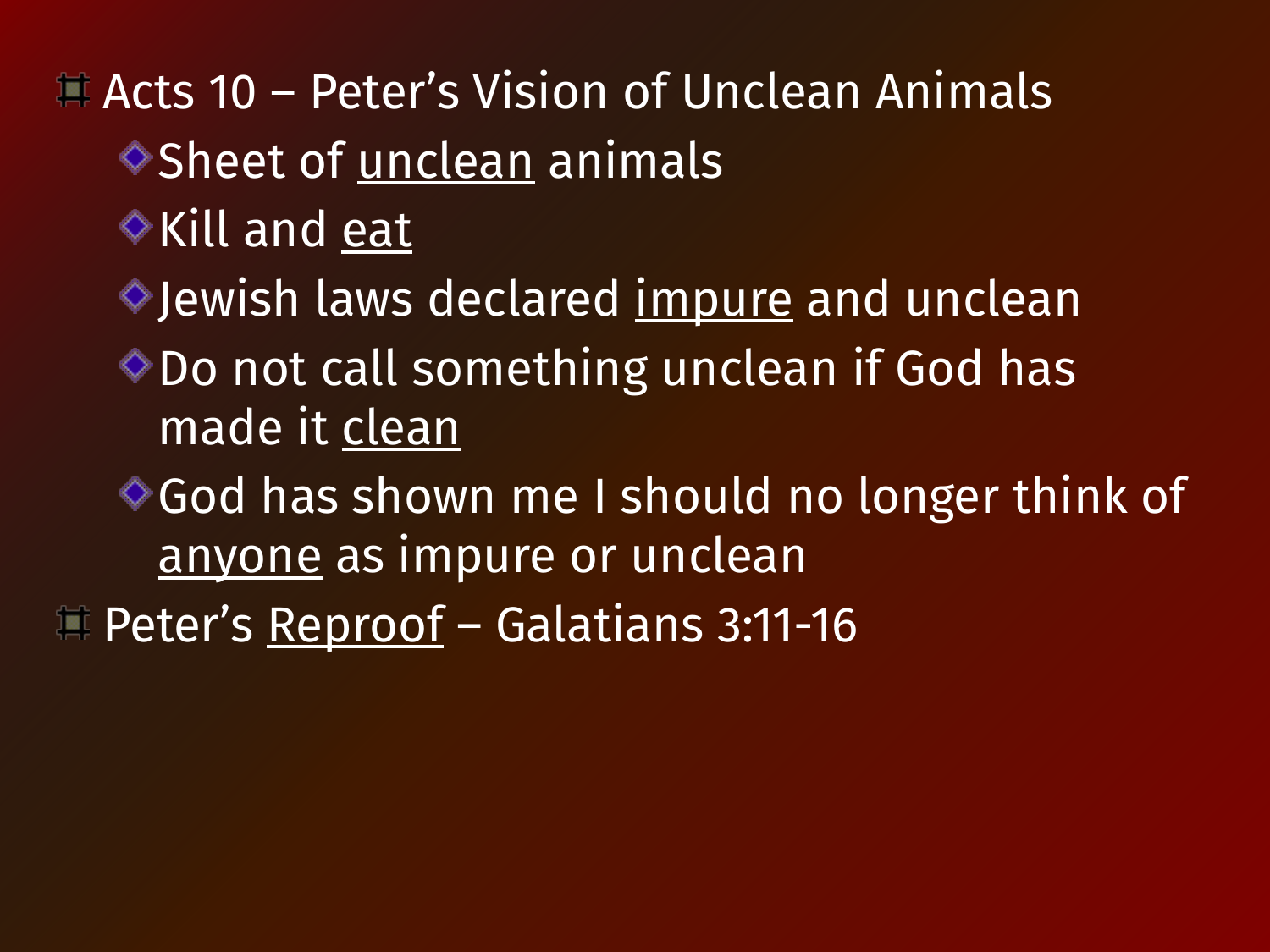

Acts 10 – Peter’s Vision of Unclean Animals
Sheet of unclean animals
Kill and eat
Jewish laws declared impure and unclean
Do not call something unclean if God has made it clean
God has shown me I should no longer think of anyone as impure or unclean
Peter’s Reproof – Galatians 3:11-16